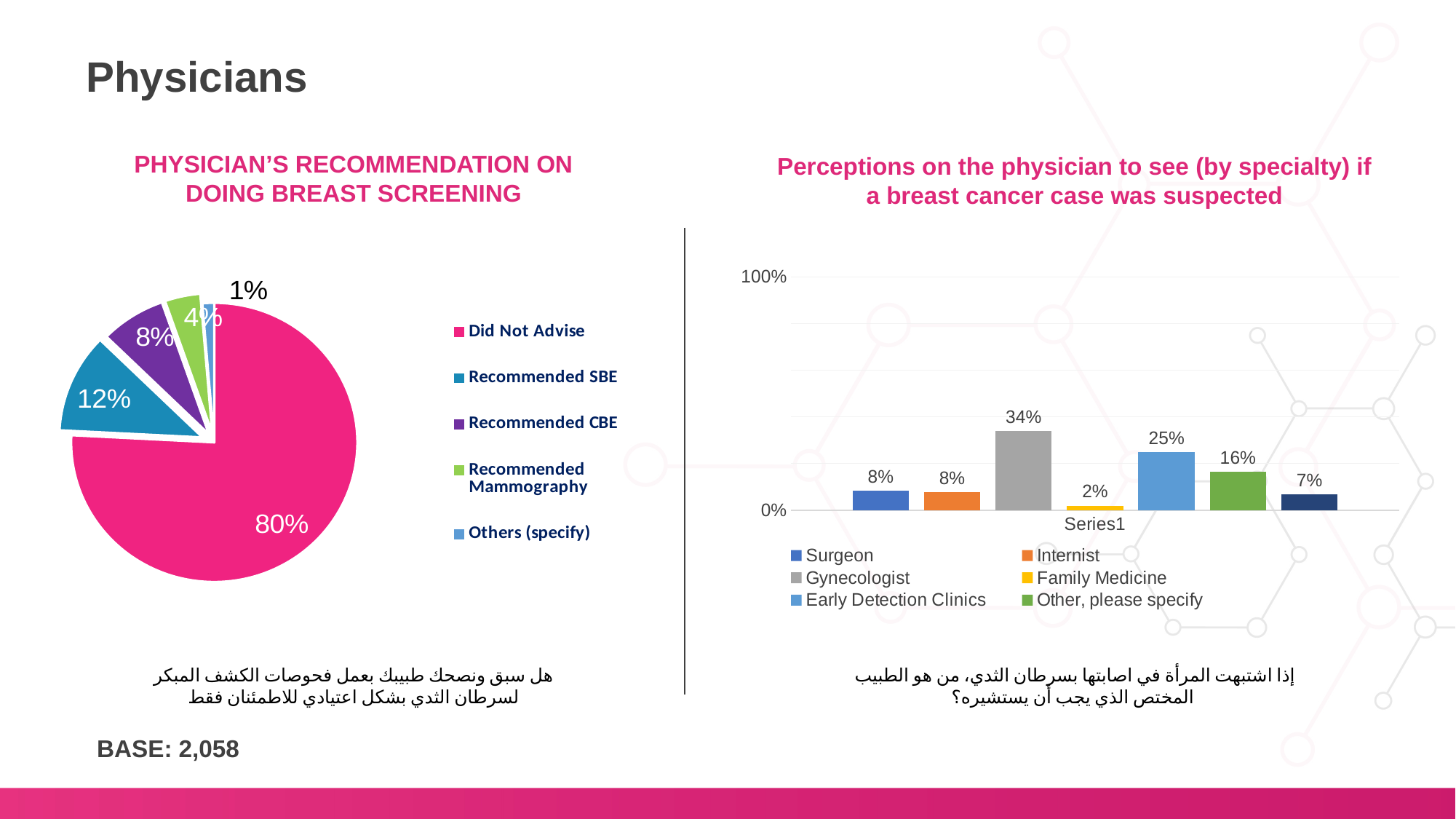

Physicians
PHYSICIAN’S RECOMMENDATION ON DOING BREAST SCREENING
Perceptions on the physician to see (by specialty) if a breast cancer case was suspected

### Chart

| Category | Column1 |
|---|---|
| Did Not Advise | 0.8013 |
| Recommended SBE | 0.1215 |
| Recommended CBE | 0.0777 |
| Recommended Mammography | 0.0423 |
| Others (specify) | 0.0141 |

### Chart

| Category | Surgeon | Internist | Gynecologist | Family Medicine | Early Detection Clinics | Other, please specify | I don't know |
|---|---|---|---|---|---|---|---|
|  | 0.08410000000000001 | 0.0782 | 0.34009999999999996 | 0.0194 | 0.24780000000000002 | 0.1638 | 0.0666 |
هل سبق ونصحك طبيبك بعمل فحوصات الكشف المبكر لسرطان الثدي بشكل اعتيادي للاطمئنان فقط
إذا اشتبهت المرأة في اصابتها بسرطان الثدي، من هو الطبيب
 المختص الذي يجب أن يستشيره؟
BASE: 2,058